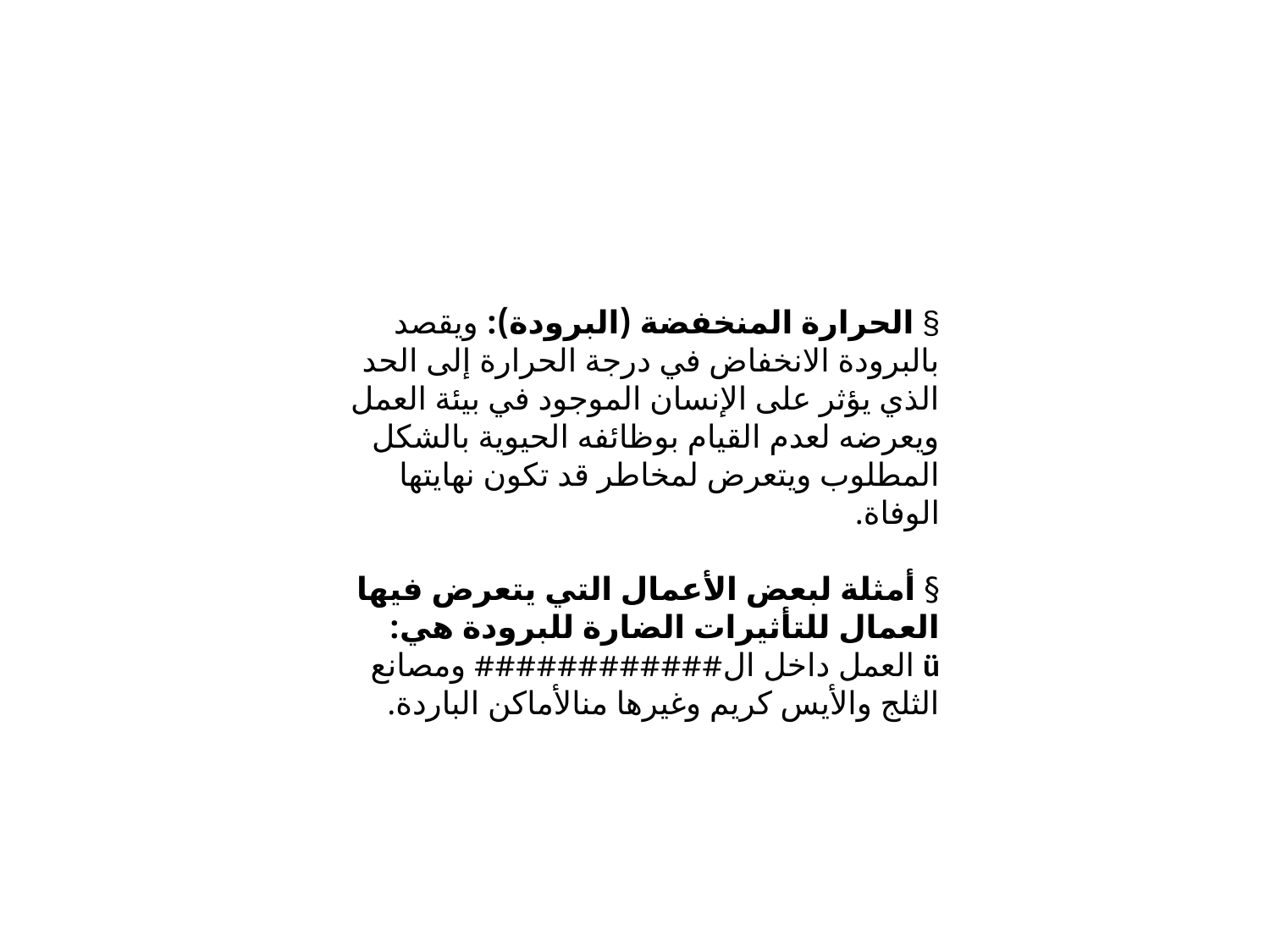

§ الحرارة المنخفضة (البرودة): ويقصد بالبرودة الانخفاض في درجة الحرارة إلى الحد الذي يؤثر على الإنسان الموجود في بيئة العمل ويعرضه لعدم القيام بوظائفه الحيوية بالشكل المطلوب ويتعرض لمخاطر قد تكون نهايتها الوفاة.
§ أمثلة لبعض الأعمال التي يتعرض فيها العمال للتأثيرات الضارة للبرودة هي:
ü العمل داخل ال############ ومصانع الثلج والأيس كريم وغيرها منالأماكن الباردة.